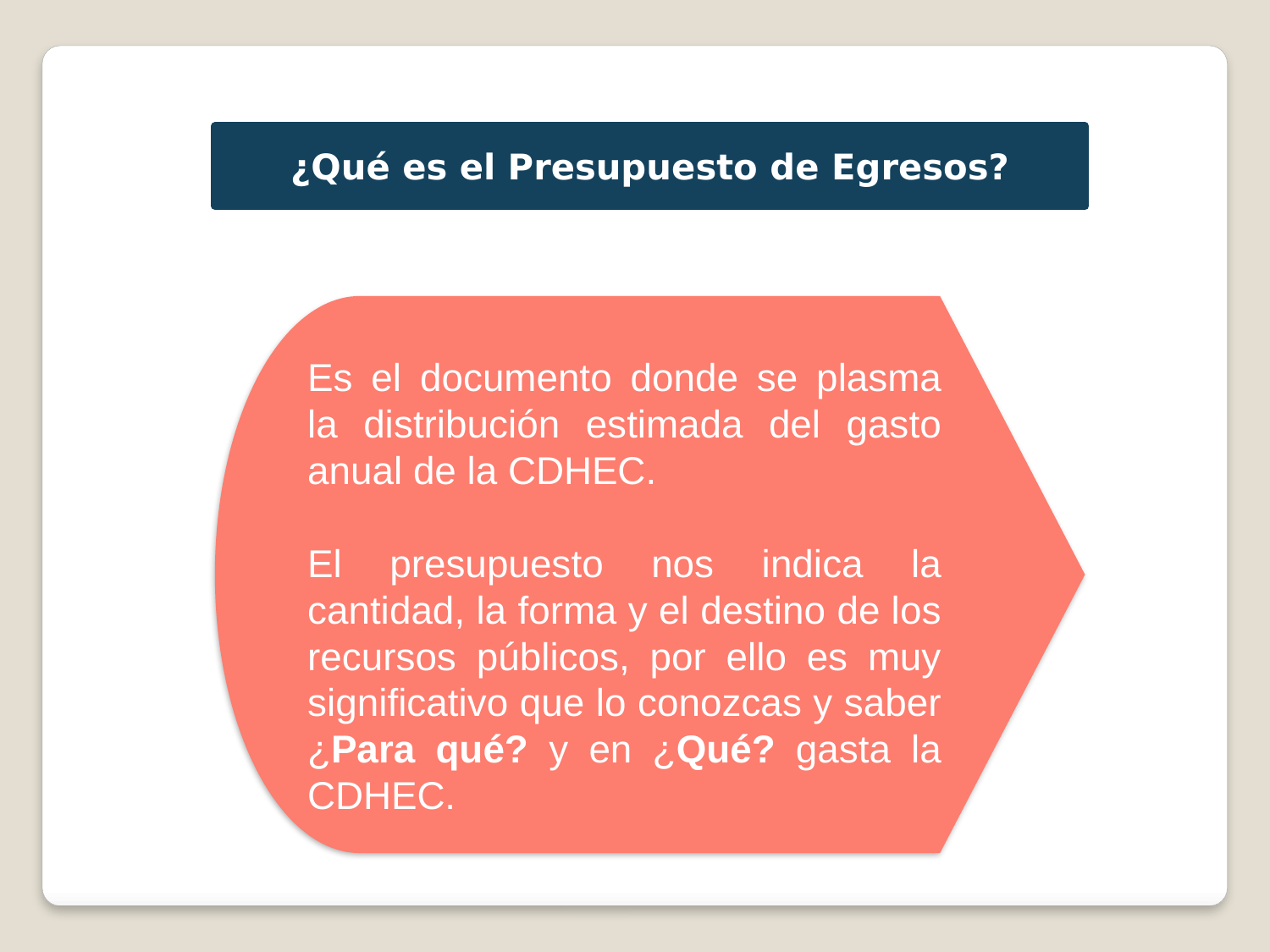

¿Qué es el Presupuesto de Egresos?

Es el documento donde se plasma la distribución estimada del gasto anual de la CDHEC.

El presupuesto nos indica la cantidad, la forma y el destino de los recursos públicos, por ello es muy significativo que lo conozcas y saber ¿Para qué? y en ¿Qué? gasta la CDHEC.